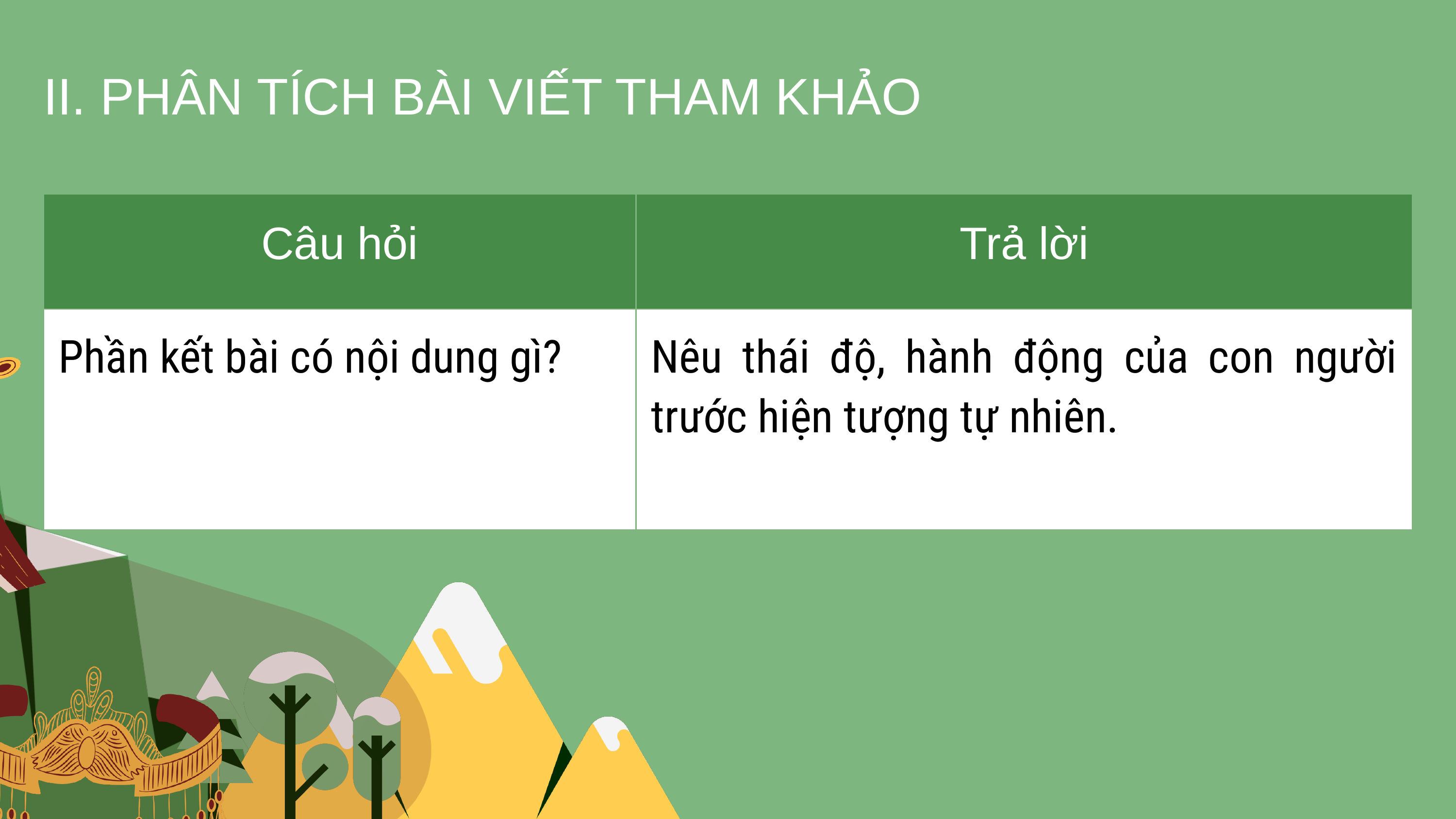

II. PHÂN TÍCH BÀI VIẾT THAM KHẢO

| Câu hỏi | Trả lời |
| --- | --- |
| Phần kết bài có nội dung gì? | Nêu thái độ, hành động của con người trước hiện tượng tự nhiên. |